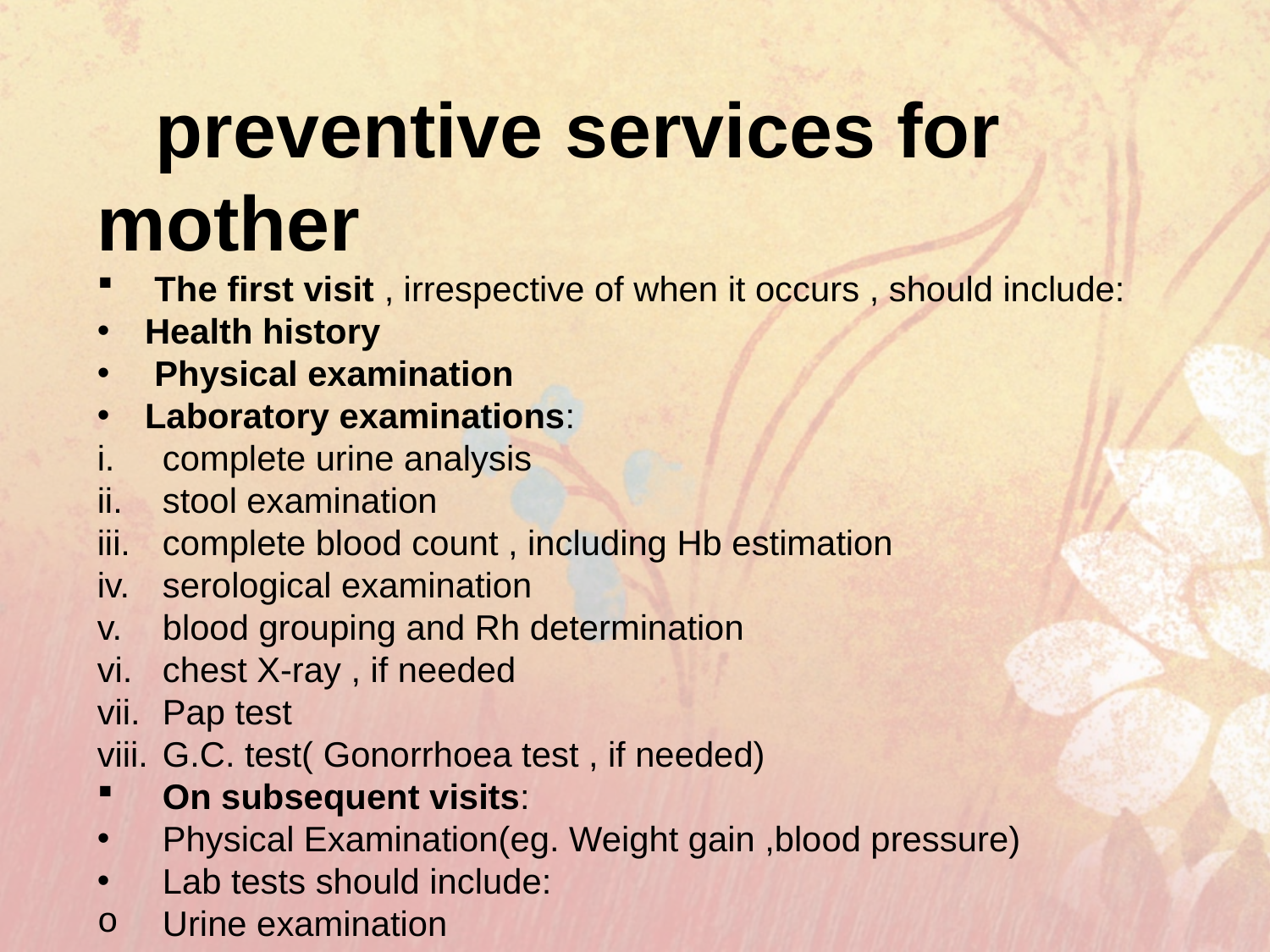

preventive services for mother
 The first visit , irrespective of when it occurs , should include:
Health history
 Physical examination
Laboratory examinations:
 complete urine analysis
 stool examination
 complete blood count , including Hb estimation
 serological examination
 blood grouping and Rh determination
 chest X-ray , if needed
 Pap test
 G.C. test( Gonorrhoea test , if needed)
 On subsequent visits:
 Physical Examination(eg. Weight gain ,blood pressure)
 Lab tests should include:
 Urine examination
 Hemoglobin estimation